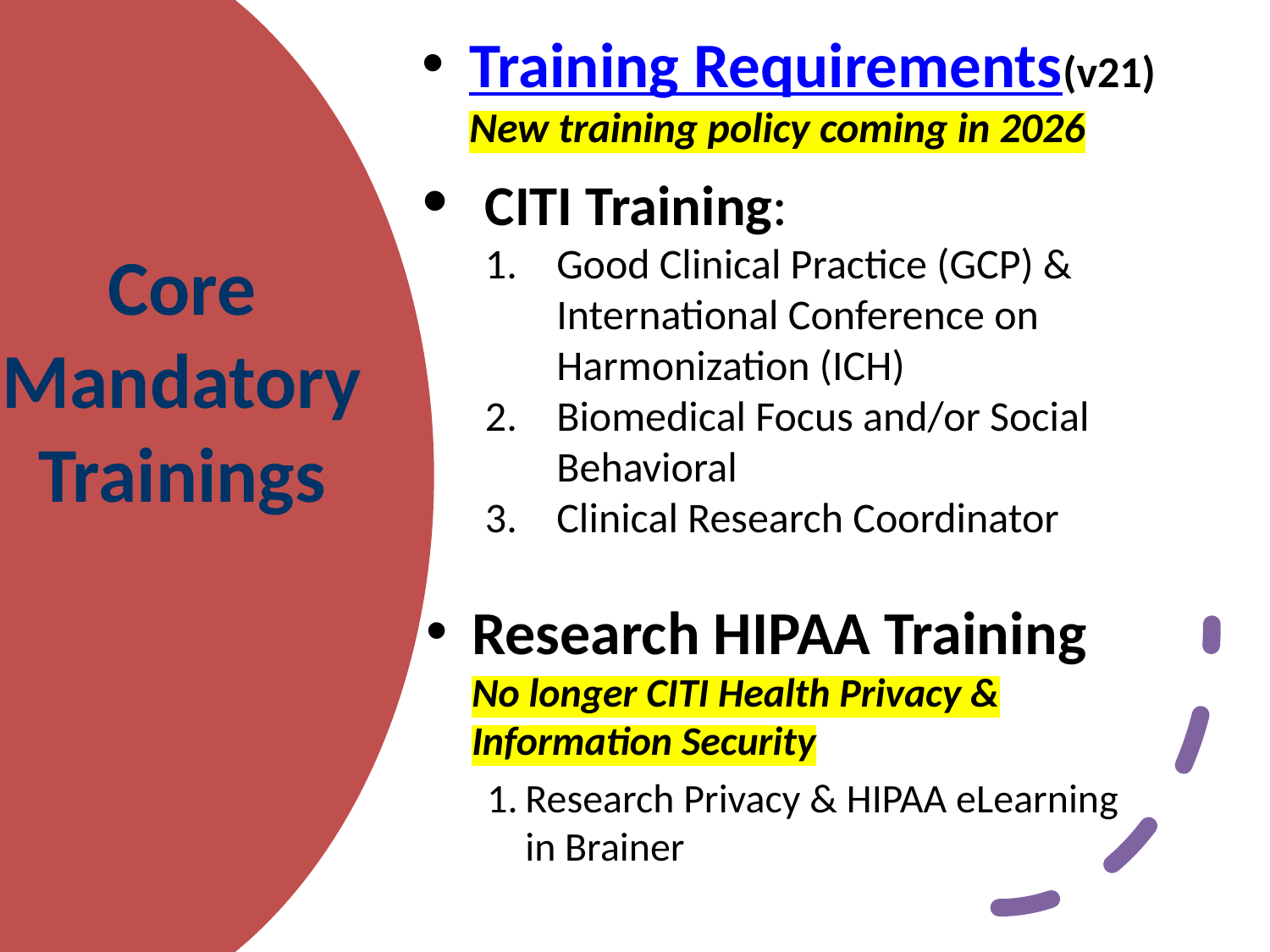

Training Requirements(v21)
New training policy coming in 2026

# Core Mandatory Trainings
CITI Training:
Good Clinical Practice (GCP) & International Conference on Harmonization (ICH)
Biomedical Focus and/or Social Behavioral
Clinical Research Coordinator

Research HIPAA Training
No longer CITI Health Privacy & Information Security
Research Privacy & HIPAA eLearning
in Brainer